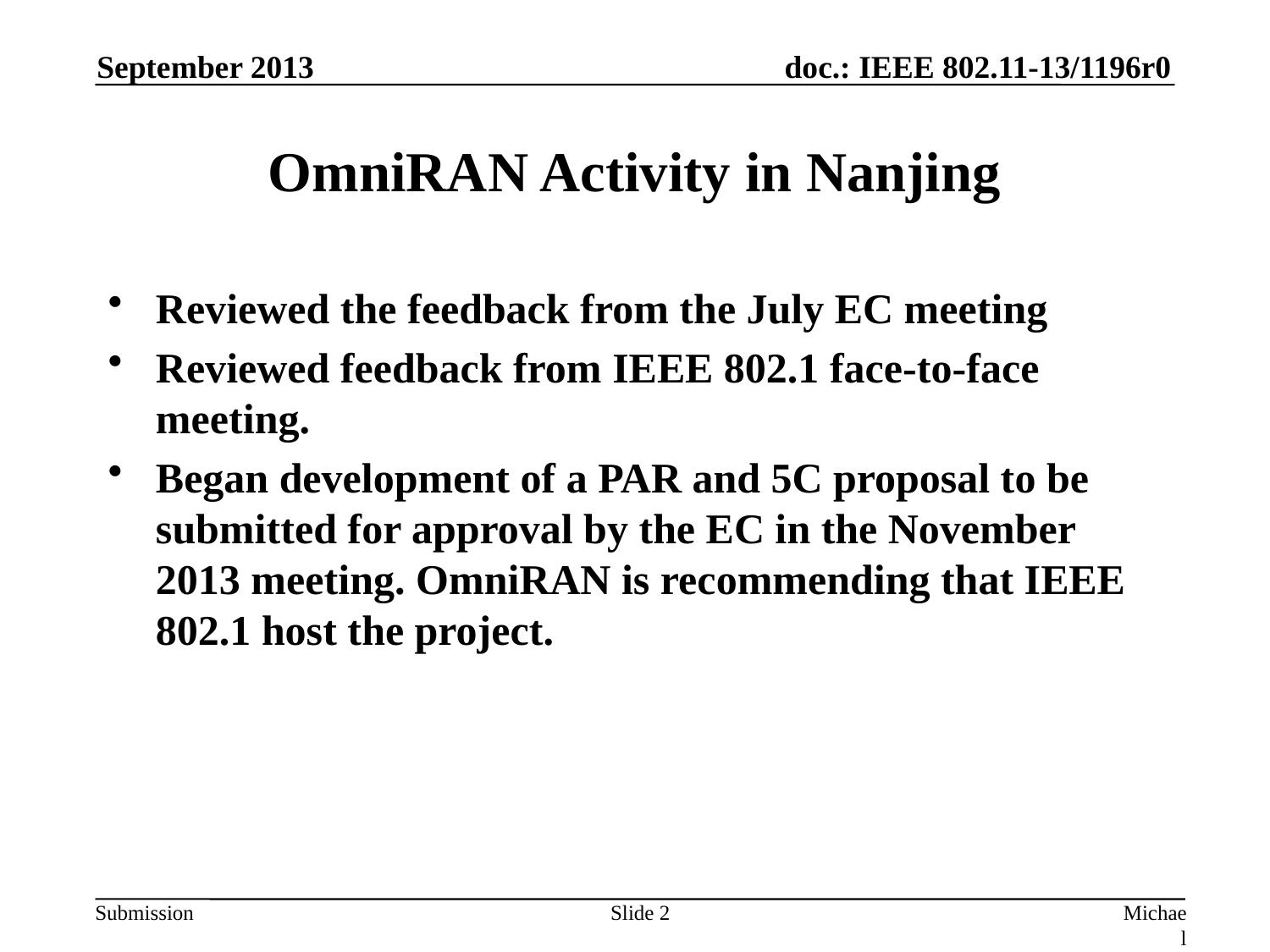

September 2013
# OmniRAN Activity in Nanjing
Reviewed the feedback from the July EC meeting
Reviewed feedback from IEEE 802.1 face-to-face meeting.
Began development of a PAR and 5C proposal to be submitted for approval by the EC in the November 2013 meeting. OmniRAN is recommending that IEEE 802.1 host the project.
Slide 2
Michael Montemurro, BlackBerry